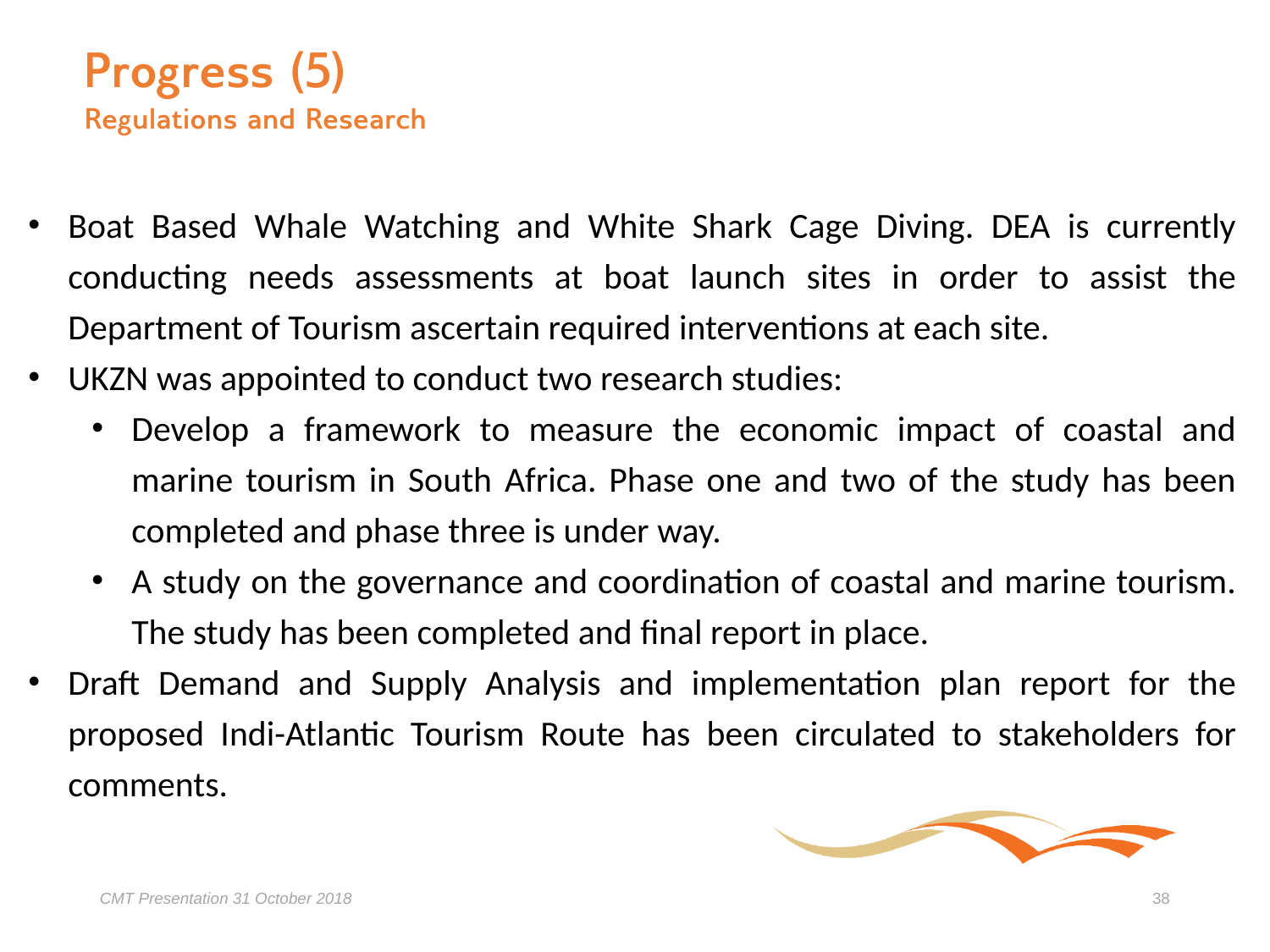

# Progress (5) Regulations and Research
Boat Based Whale Watching and White Shark Cage Diving. DEA is currently conducting needs assessments at boat launch sites in order to assist the Department of Tourism ascertain required interventions at each site.
UKZN was appointed to conduct two research studies:
Develop a framework to measure the economic impact of coastal and marine tourism in South Africa. Phase one and two of the study has been completed and phase three is under way.
A study on the governance and coordination of coastal and marine tourism. The study has been completed and final report in place.
Draft Demand and Supply Analysis and implementation plan report for the proposed Indi-Atlantic Tourism Route has been circulated to stakeholders for comments.

CMT Presentation 31 October 2018
38